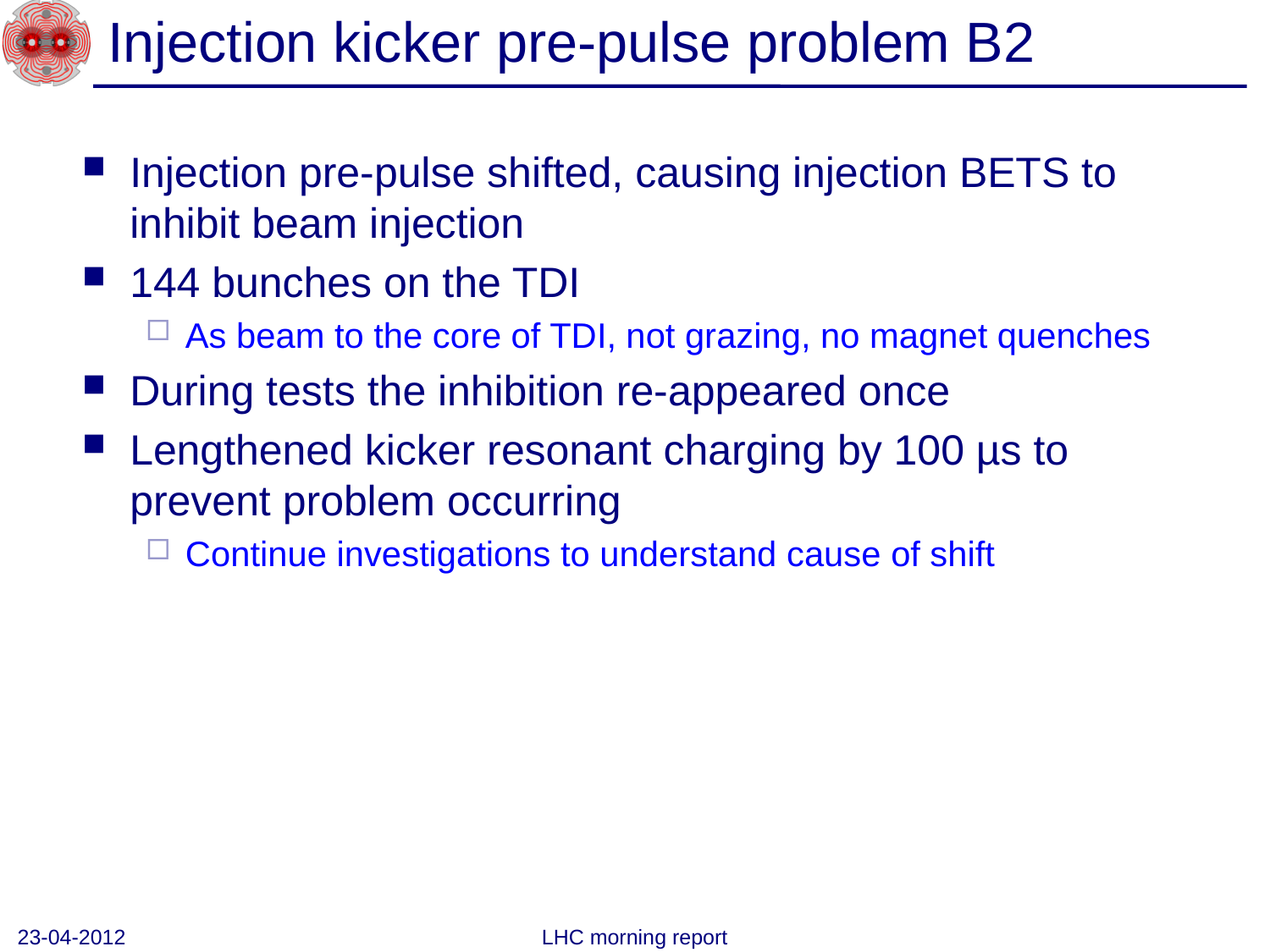

# Injection kicker pre-pulse problem B2
Injection pre-pulse shifted, causing injection BETS to inhibit beam injection
144 bunches on the TDI
As beam to the core of TDI, not grazing, no magnet quenches
During tests the inhibition re-appeared once
Lengthened kicker resonant charging by 100 µs to prevent problem occurring
Continue investigations to understand cause of shift

LHC morning report
23-04-2012